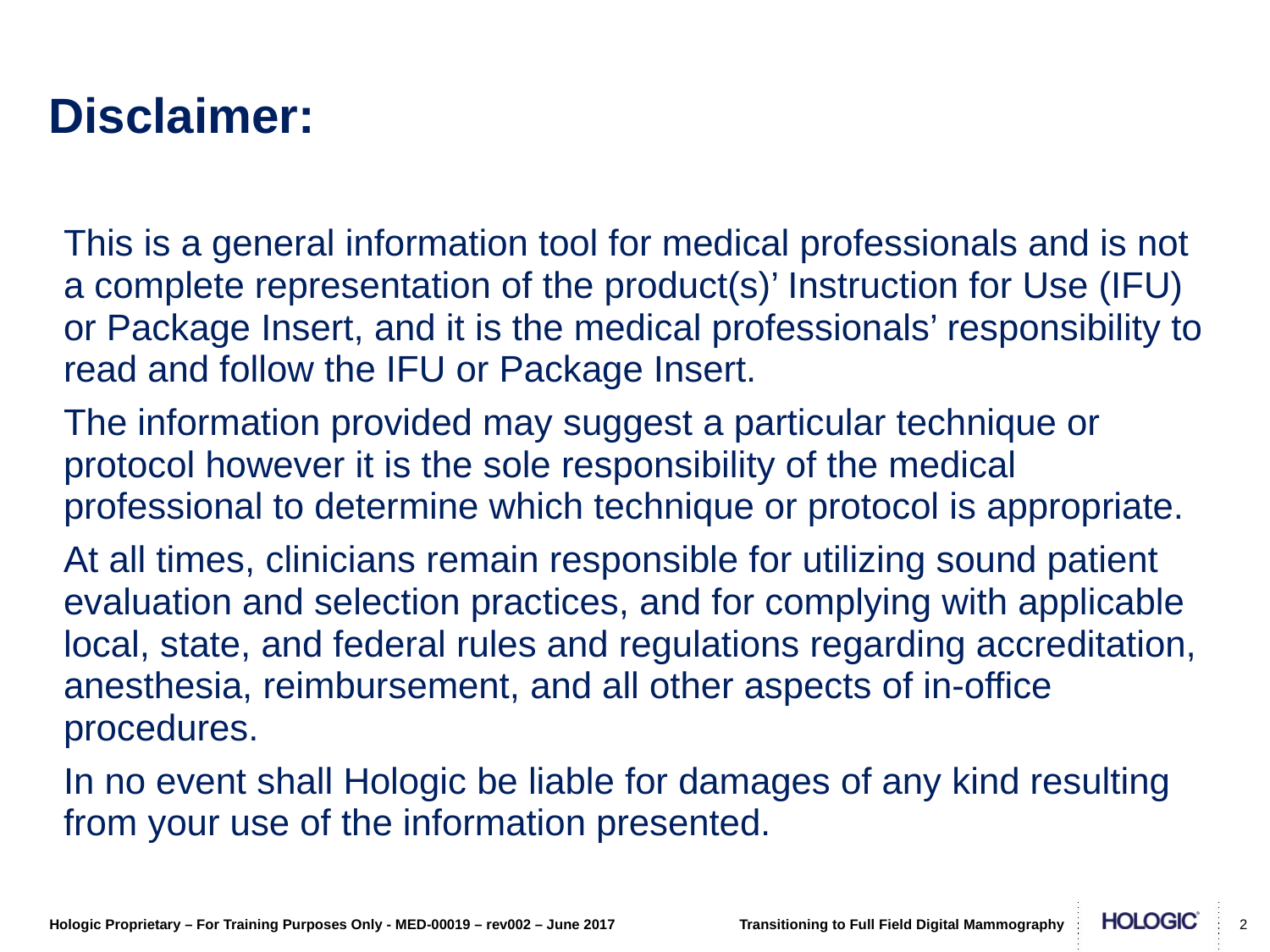

# Disclaimer:
This is a general information tool for medical professionals and is not a complete representation of the product(s)’ Instruction for Use (IFU) or Package Insert, and it is the medical professionals’ responsibility to read and follow the IFU or Package Insert.
The information provided may suggest a particular technique or protocol however it is the sole responsibility of the medical professional to determine which technique or protocol is appropriate.
At all times, clinicians remain responsible for utilizing sound patient evaluation and selection practices, and for complying with applicable local, state, and federal rules and regulations regarding accreditation, anesthesia, reimbursement, and all other aspects of in-office procedures.
In no event shall Hologic be liable for damages of any kind resulting from your use of the information presented.

     2